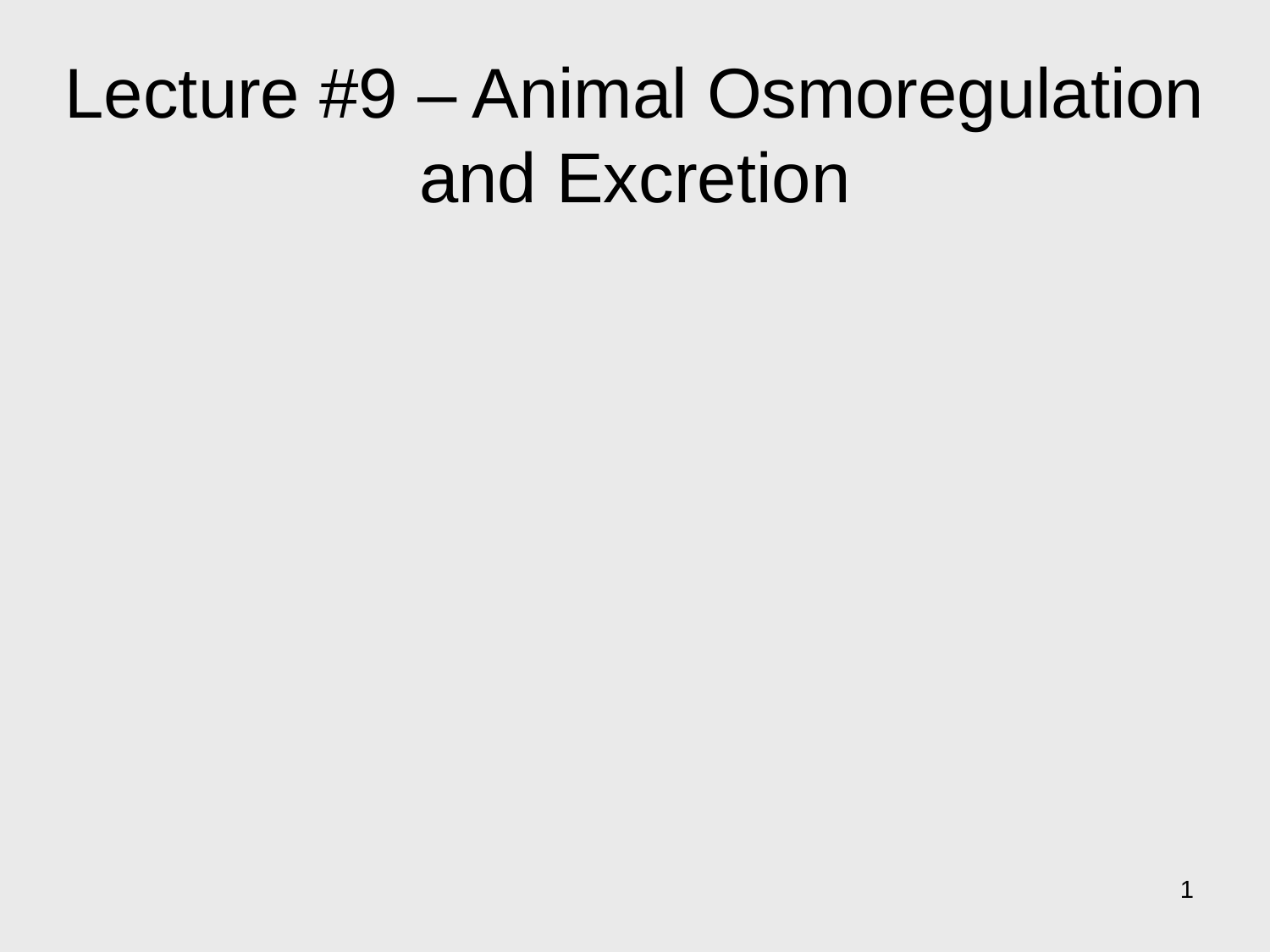

# Lecture #9 – Animal Osmoregulation and Excretion
1